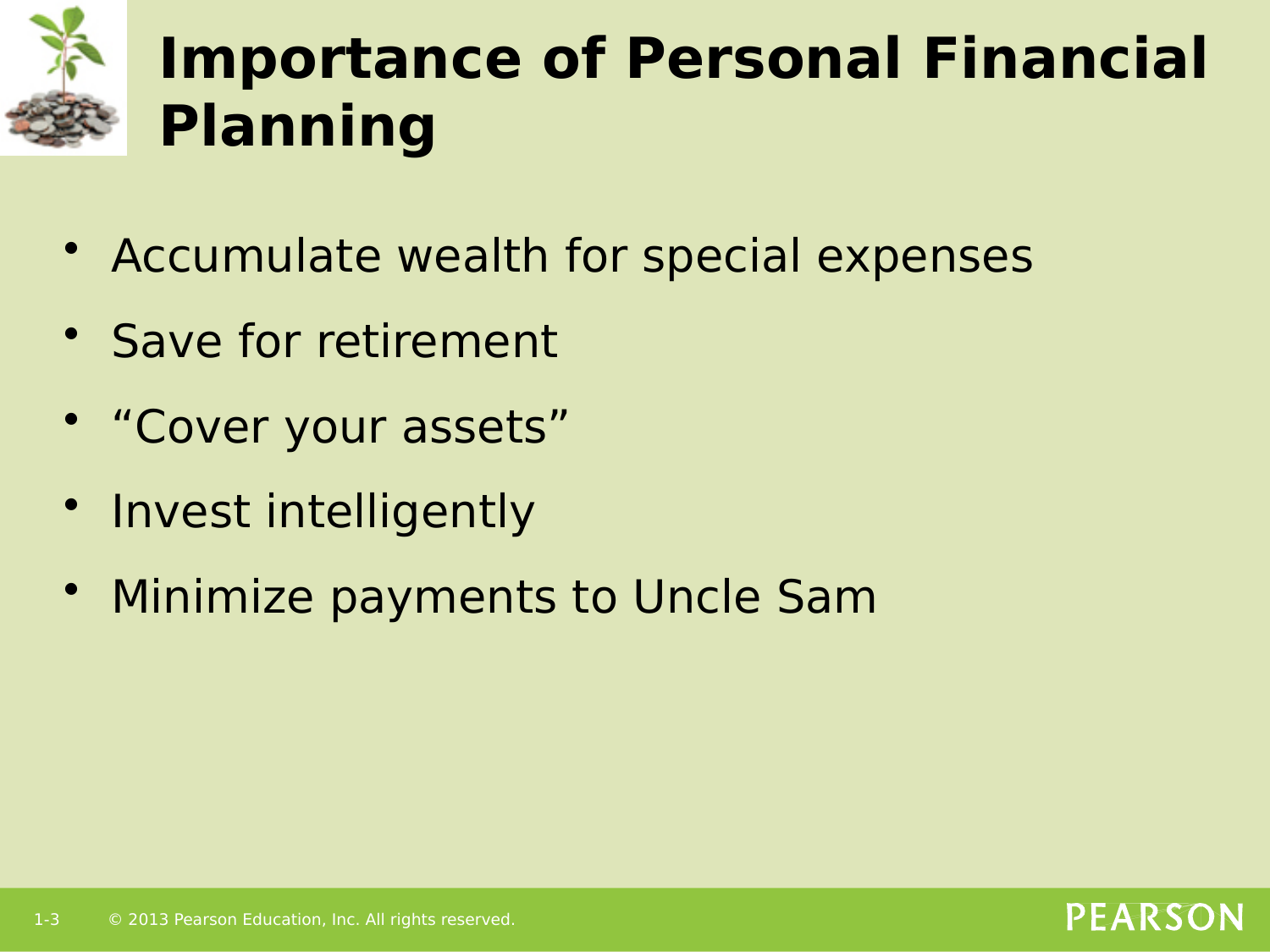

# Importance of Personal Financial Planning
Accumulate wealth for special expenses
Save for retirement
“Cover your assets”
Invest intelligently
Minimize payments to Uncle Sam